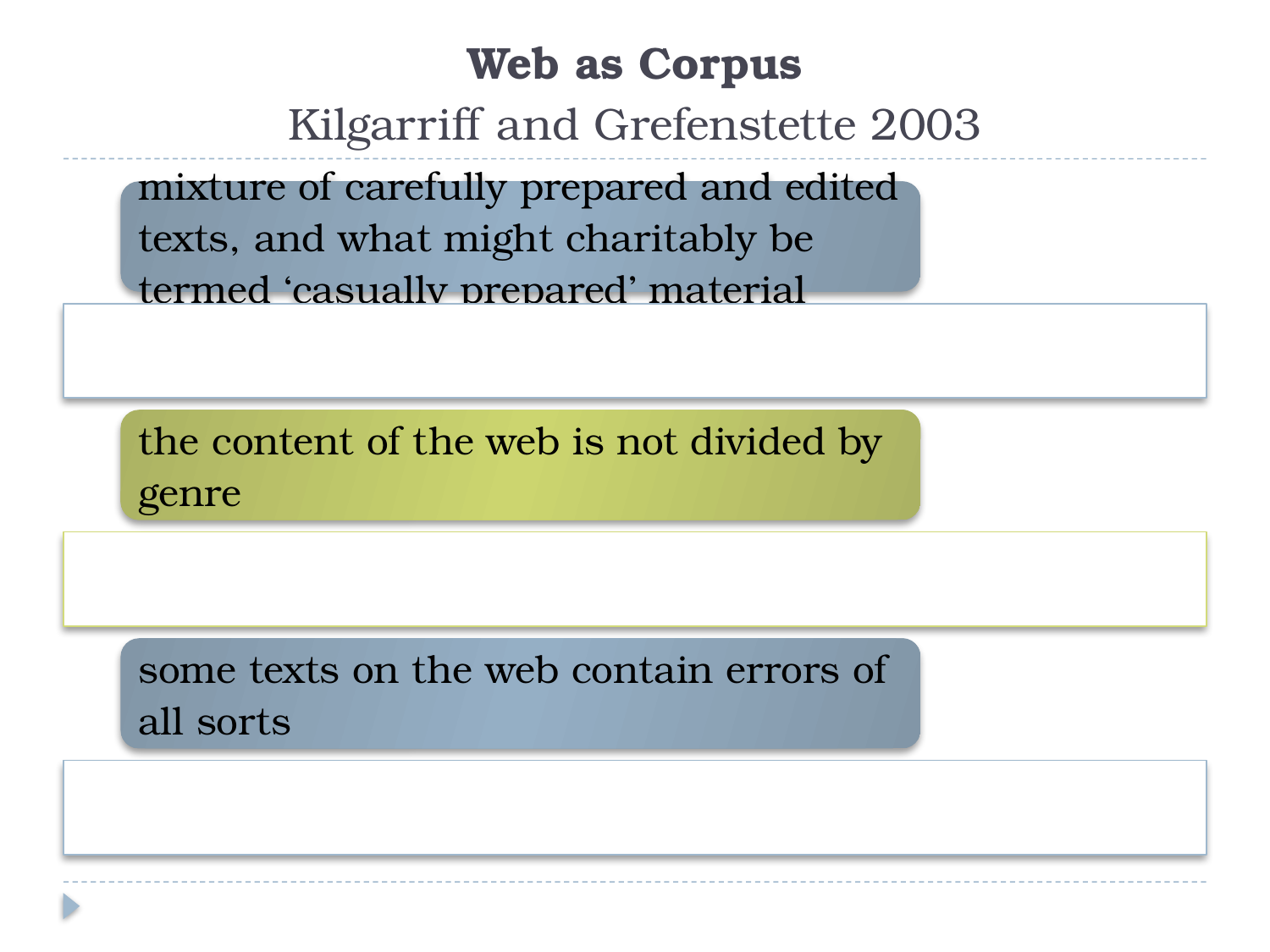

# Web as Corpus Kilgarriff and Grefenstette 2003
mixture of carefully prepared and edited texts, and what might charitably be termed ‘casually prepared’ material
the content of the web is not divided by genre
some texts on the web contain errors of all sorts